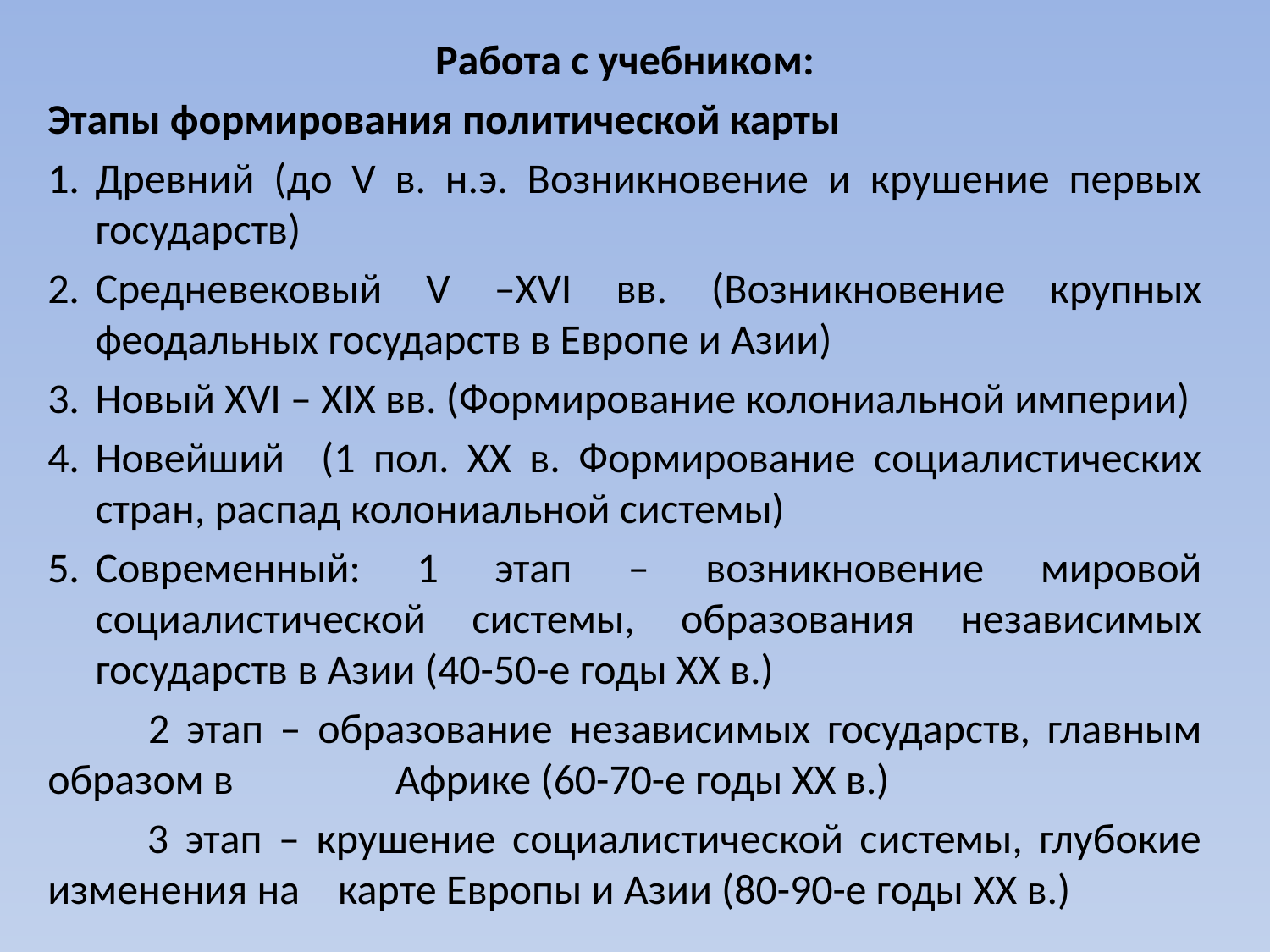

Работа с учебником:
Этапы формирования политической карты
Древний (до V в. н.э. Возникновение и крушение первых государств)
Средневековый V –XVI вв. (Возникновение крупных феодальных государств в Европе и Азии)
Новый XVI – XIX вв. (Формирование колониальной империи)
Новейший  (1 пол. XX в. Формирование социалистических стран, распад колониальной системы)
Современный: 1 этап – возникновение мировой социалистической системы, образования независимых государств в Азии (40-50-е годы XX в.)
      2 этап – образование независимых государств, главным образом в                 Африке (60-70-е годы XX в.)
      3 этап – крушение социалистической системы, глубокие изменения на    карте Европы и Азии (80-90-е годы XX в.)